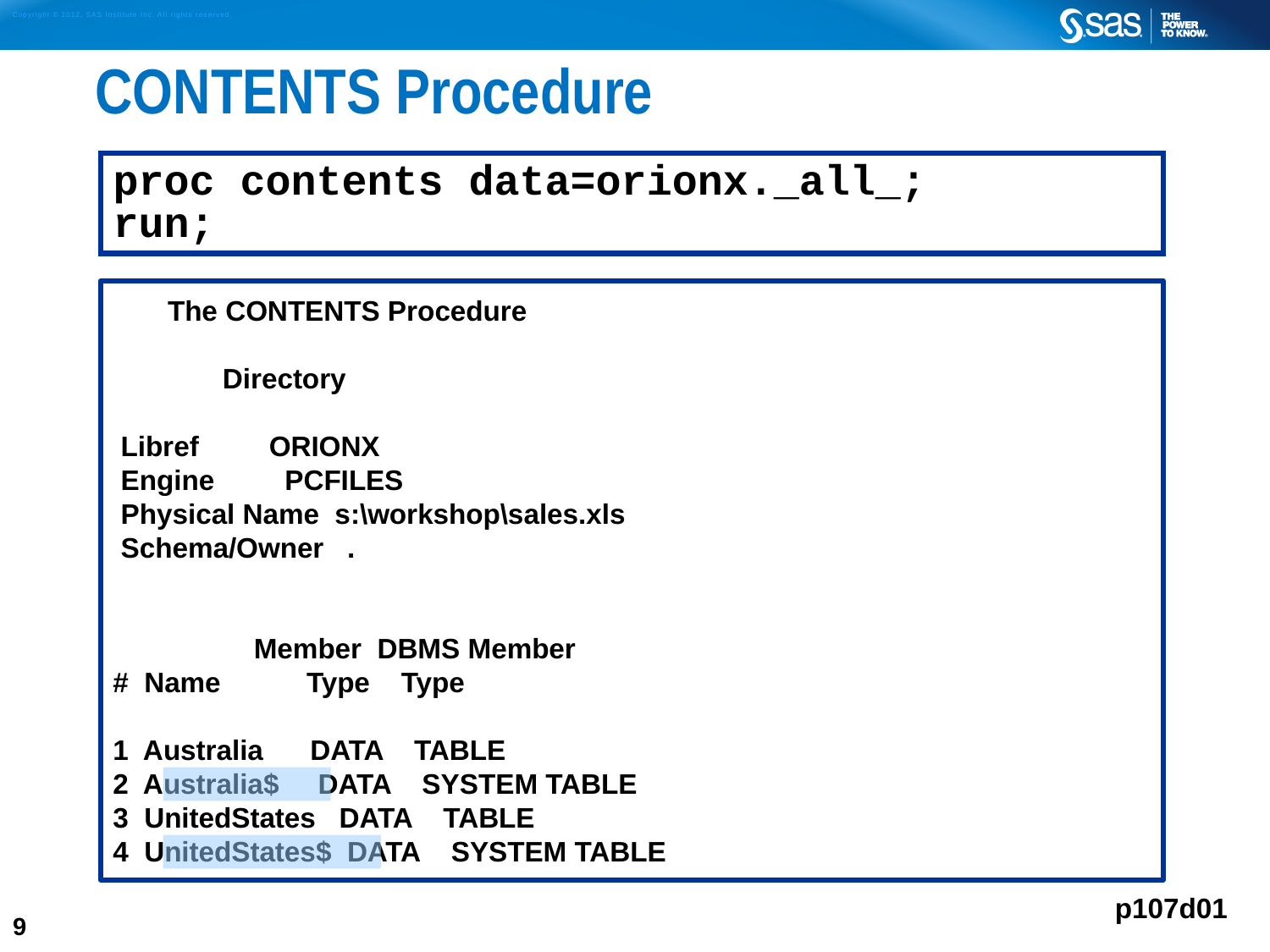

# CONTENTS Procedure
proc contents data=orionx._all_;
run;
       The CONTENTS Procedure

              Directory

 Libref         ORIONX
 Engine         PCFILES
 Physical Name  s:\workshop\sales.xls
 Schema/Owner   .

                  Member  DBMS Member
#  Name           Type    Type

1  Australia      DATA    TABLE
2  Australia$     DATA    SYSTEM TABLE
3  UnitedStates   DATA    TABLE
4  UnitedStates$  DATA    SYSTEM TABLE

p107d01
9